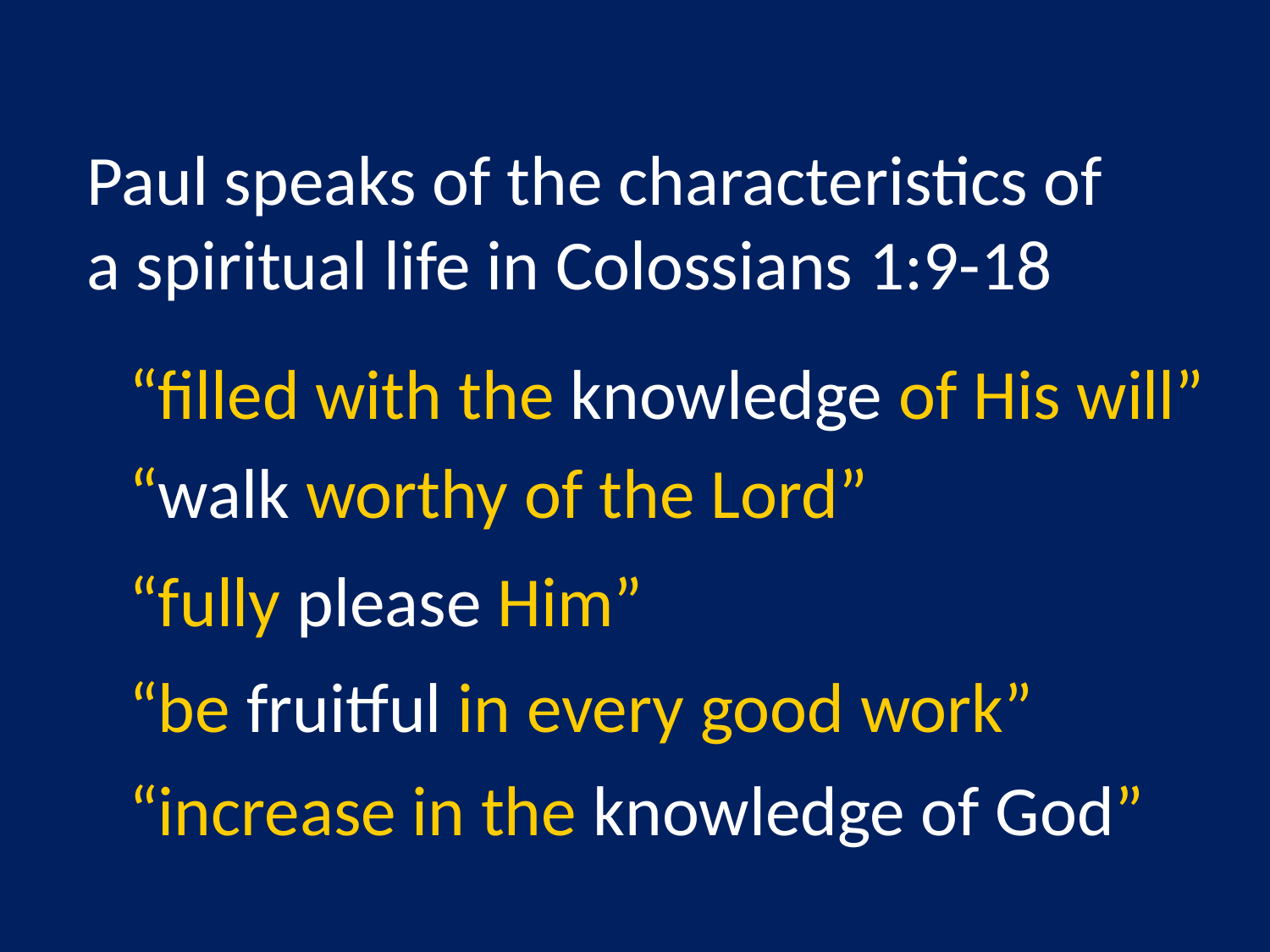

Paul speaks of the characteristics of a spiritual life in Colossians 1:9-18
“filled with the knowledge of His will”
“walk worthy of the Lord”
“fully please Him”
“be fruitful in every good work”
“increase in the knowledge of God”